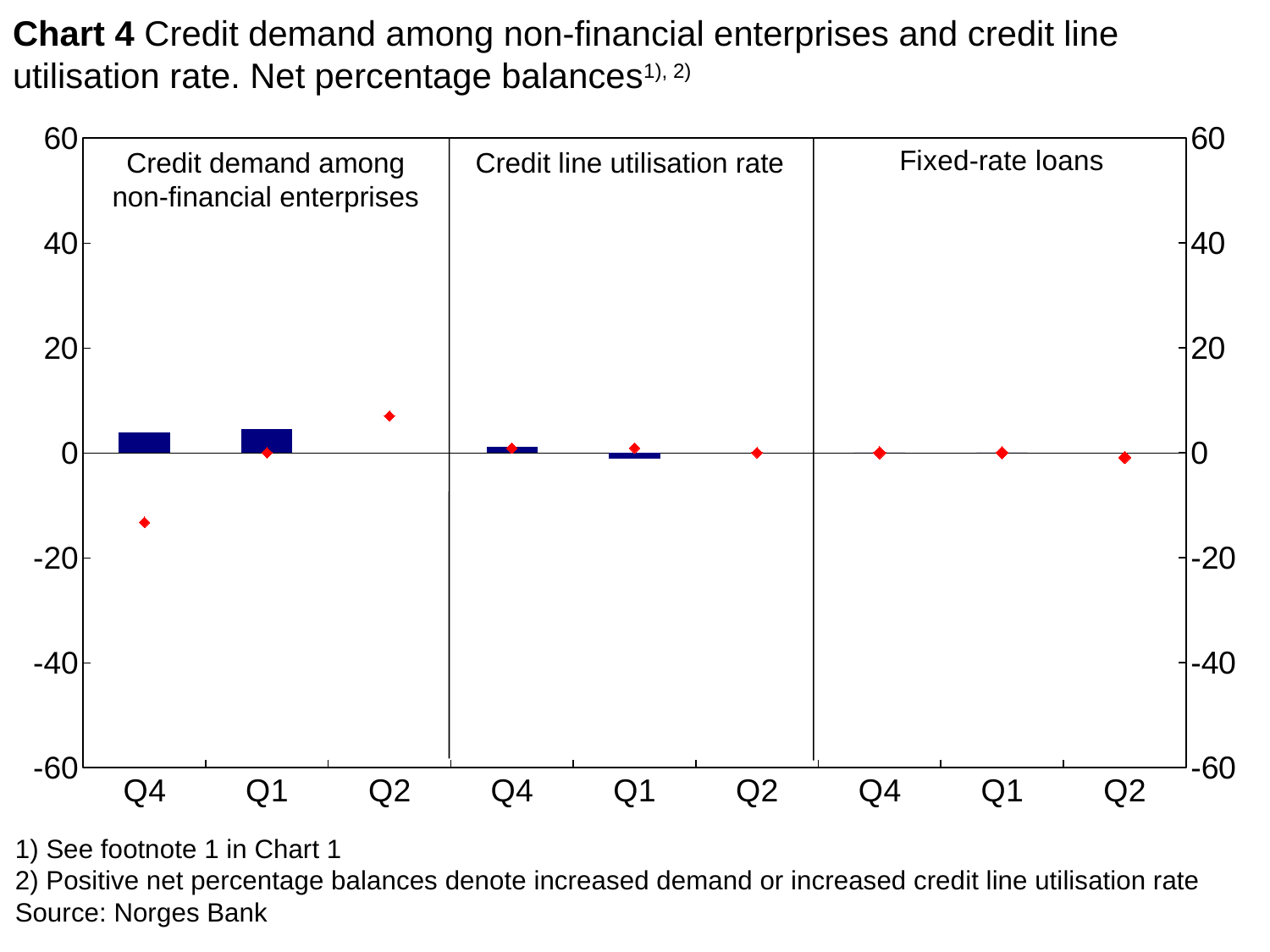

# Chart 4 Credit demand among non-financial enterprises and credit line utilisation rate. Net percentage balances1), 2)

### Chart

| Category | Låneetterspørsel faktisk | Utnyttelsesgrad kredittlinjer faktisk | Fastrentelån faktisk | Låneetterspørsel forventet | Utnyttelsesgrad kredittlinjer forventet | Fastrentelån forventet | hjelpelinje |
|---|---|---|---|---|---|---|---|
| Q4 | 3.8 | None | None | -13.278252340960412 | None | None | None |
| Q1 | 4.5 | None | None | 0.0 | None | None | None |
| Q2 | None | None | None | 7.0 | None | None | None |
| Q4 | None | 1.1 | None | None | 0.8885530021941116 | None | None |
| Q1 | None | -1.1 | None | None | 0.9 | None | None |
| Q2 | None | None | None | None | 0.0 | None | None |
| Q4 | None | None | 0.0 | None | None | 0.0 | None |
| Q1 | None | None | 0.0 | None | None | 0.0 | None |
| Q2 | None | None | None | None | None | -0.9 | None |
Credit demand among non-financial enterprises
Credit line utilisation rate

1) See footnote 1 in Chart 1
2) Positive net percentage balances denote increased demand or increased credit line utilisation rate
Source: Norges Bank